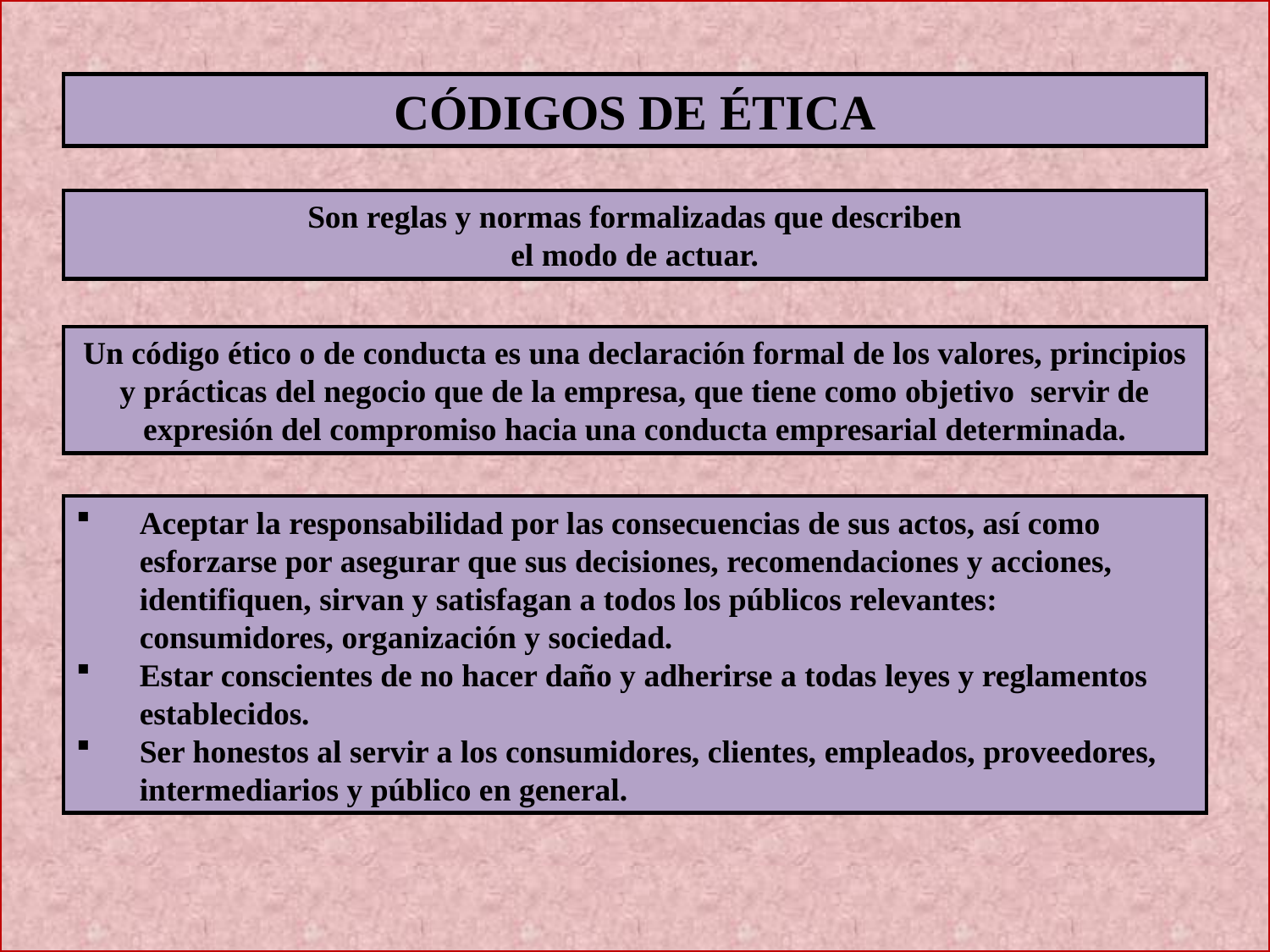

CÓDIGOS DE ÉTICA
Son reglas y normas formalizadas que describen
el modo de actuar.
Un código ético o de conducta es una declaración formal de los valores, principios y prácticas del negocio que de la empresa, que tiene como objetivo  servir de expresión del compromiso hacia una conducta empresarial determinada.
Aceptar la responsabilidad por las consecuencias de sus actos, así como esforzarse por asegurar que sus decisiones, recomendaciones y acciones, identifiquen, sirvan y satisfagan a todos los públicos relevantes: consumidores, organización y sociedad.
Estar conscientes de no hacer daño y adherirse a todas leyes y reglamentos  establecidos.
Ser honestos al servir a los consumidores, clientes, empleados, proveedores, intermediarios y público en general.